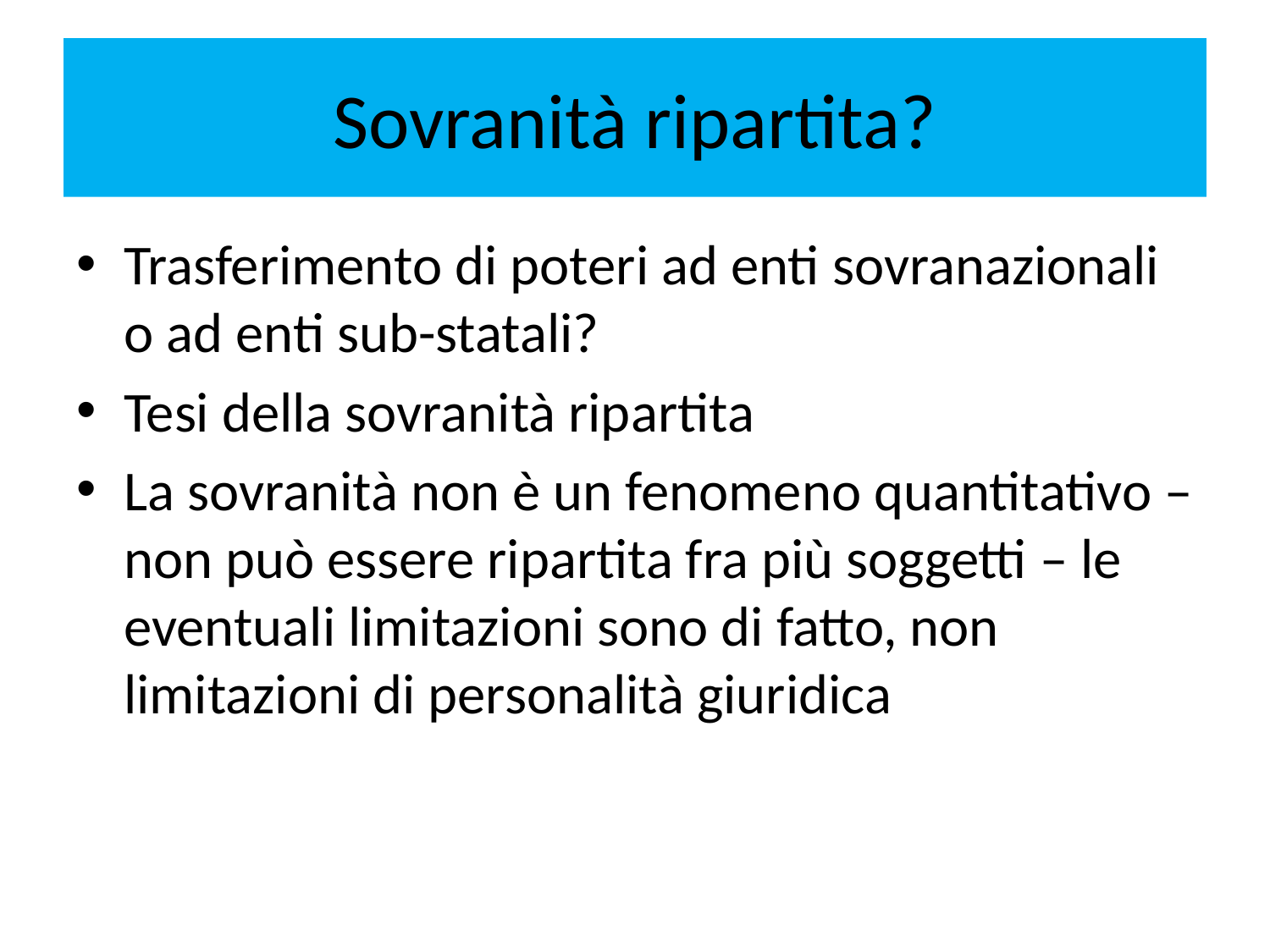

# Sovranità ripartita?
Trasferimento di poteri ad enti sovranazionali o ad enti sub-statali?
Tesi della sovranità ripartita
La sovranità non è un fenomeno quantitativo – non può essere ripartita fra più soggetti – le eventuali limitazioni sono di fatto, non limitazioni di personalità giuridica